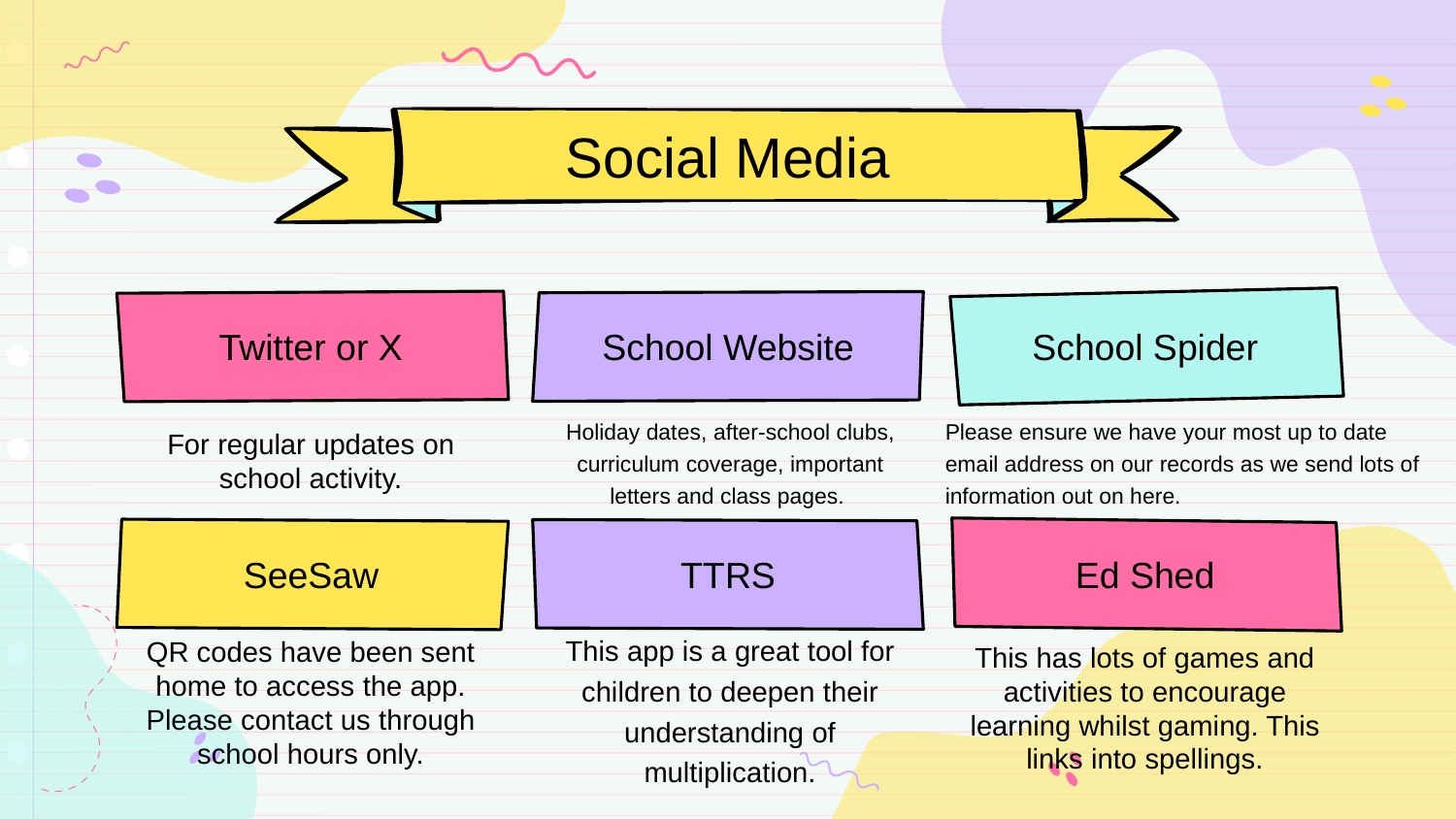

# Social Media

Twitter or X
School Website
School Spider
For regular updates on school activity.
Holiday dates, after-school clubs, curriculum coverage, important letters and class pages.
Please ensure we have your most up to date email address on our records as we send lots of information out on here.

SeeSaw
TTRS
Ed Shed
QR codes have been sent home to access the app. Please contact us through school hours only.
This has lots of games and activities to encourage learning whilst gaming. This links into spellings.
This app is a great tool for children to deepen their understanding of multiplication.